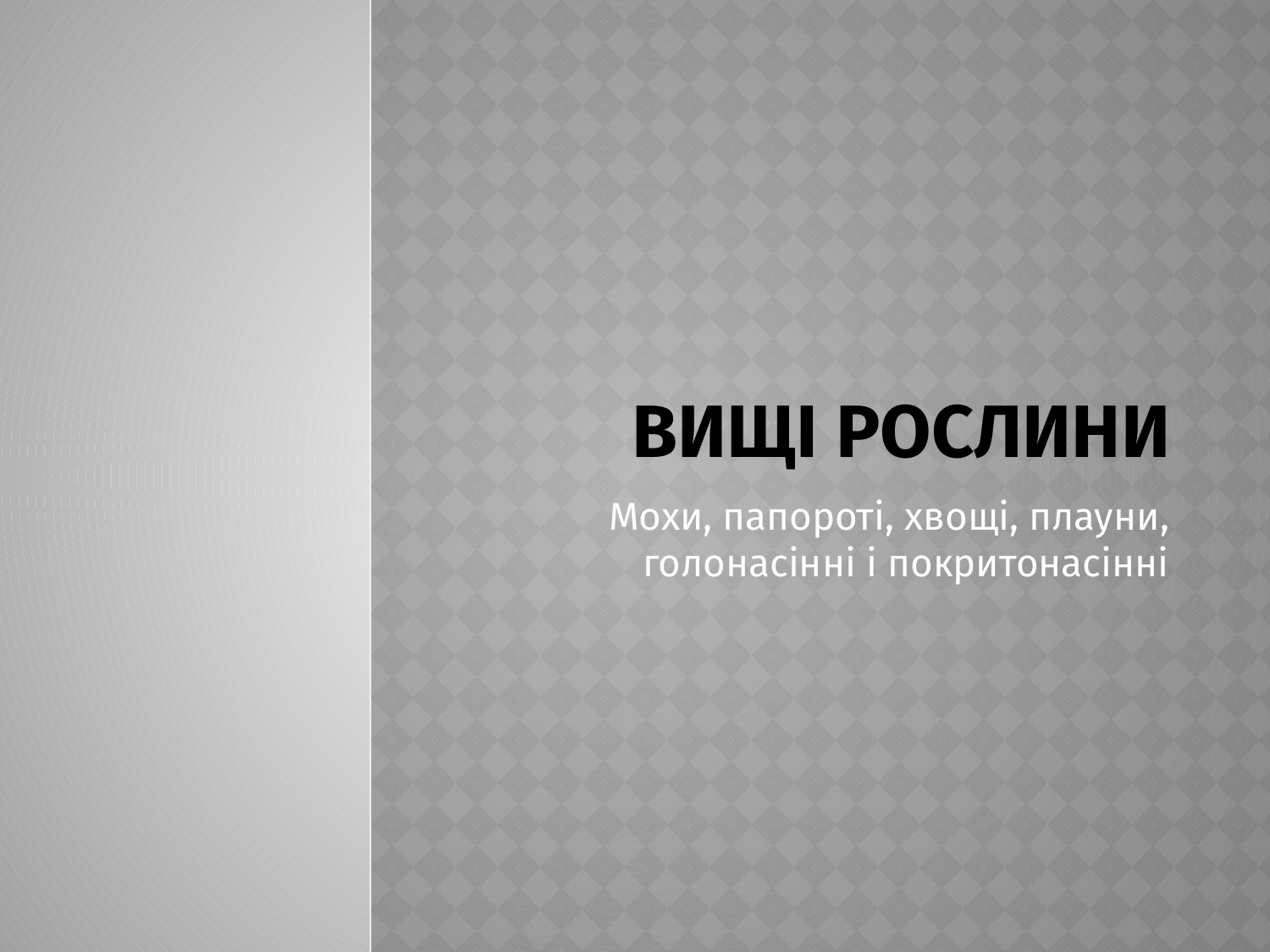

# Вищі рослини
Мохи, папороті, хвощі, плауни, голонасінні і покритонасінні